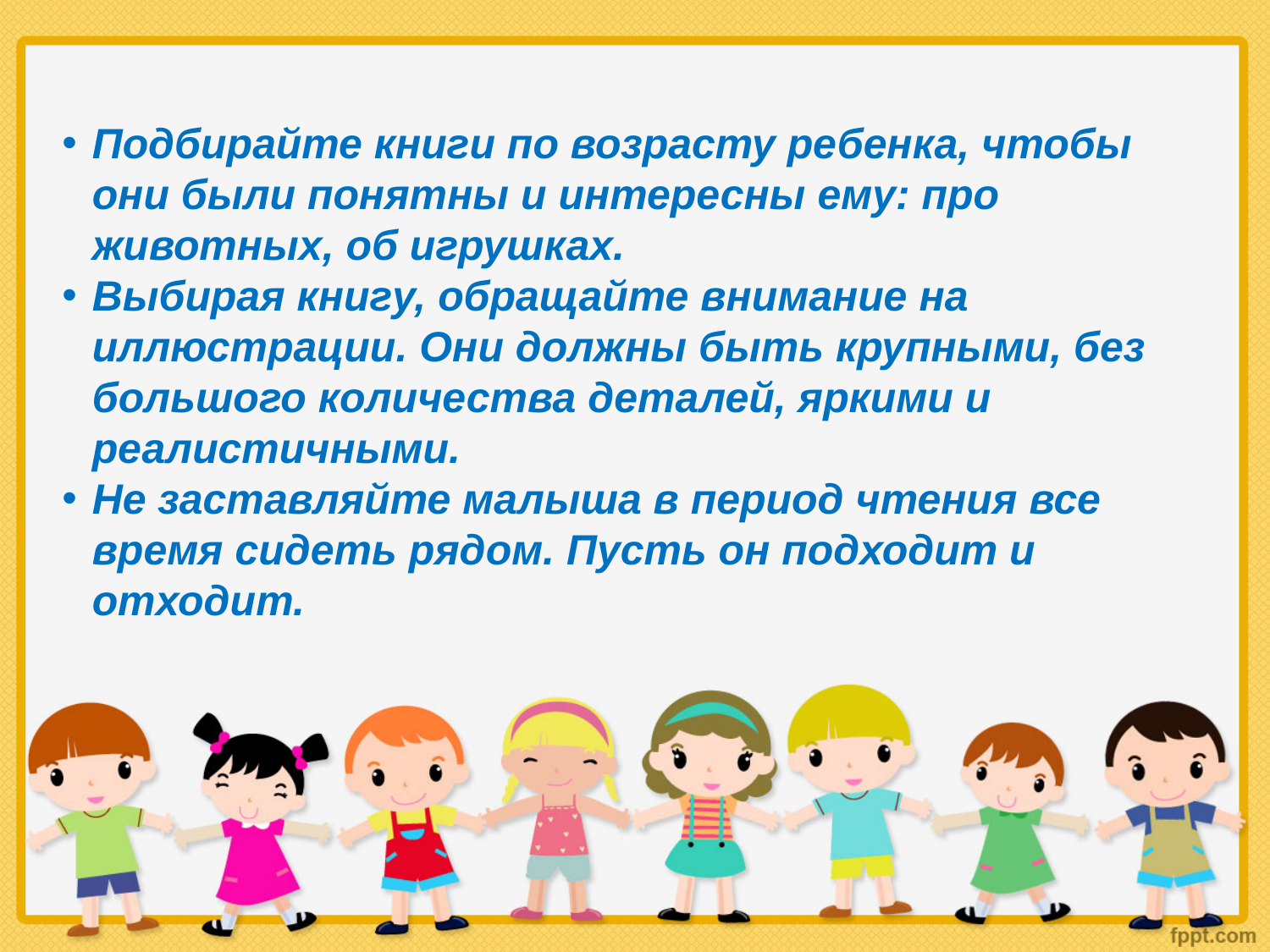

Подбирайте книги по возрасту ребенка, чтобы они были понятны и интересны ему: про животных, об игрушках.
Выбирая книгу, обращайте внимание на иллюстрации. Они должны быть крупными, без большого количества деталей, яркими и реалистичными.
Не заставляйте малыша в период чтения все время сидеть рядом. Пусть он подходит и отходит.